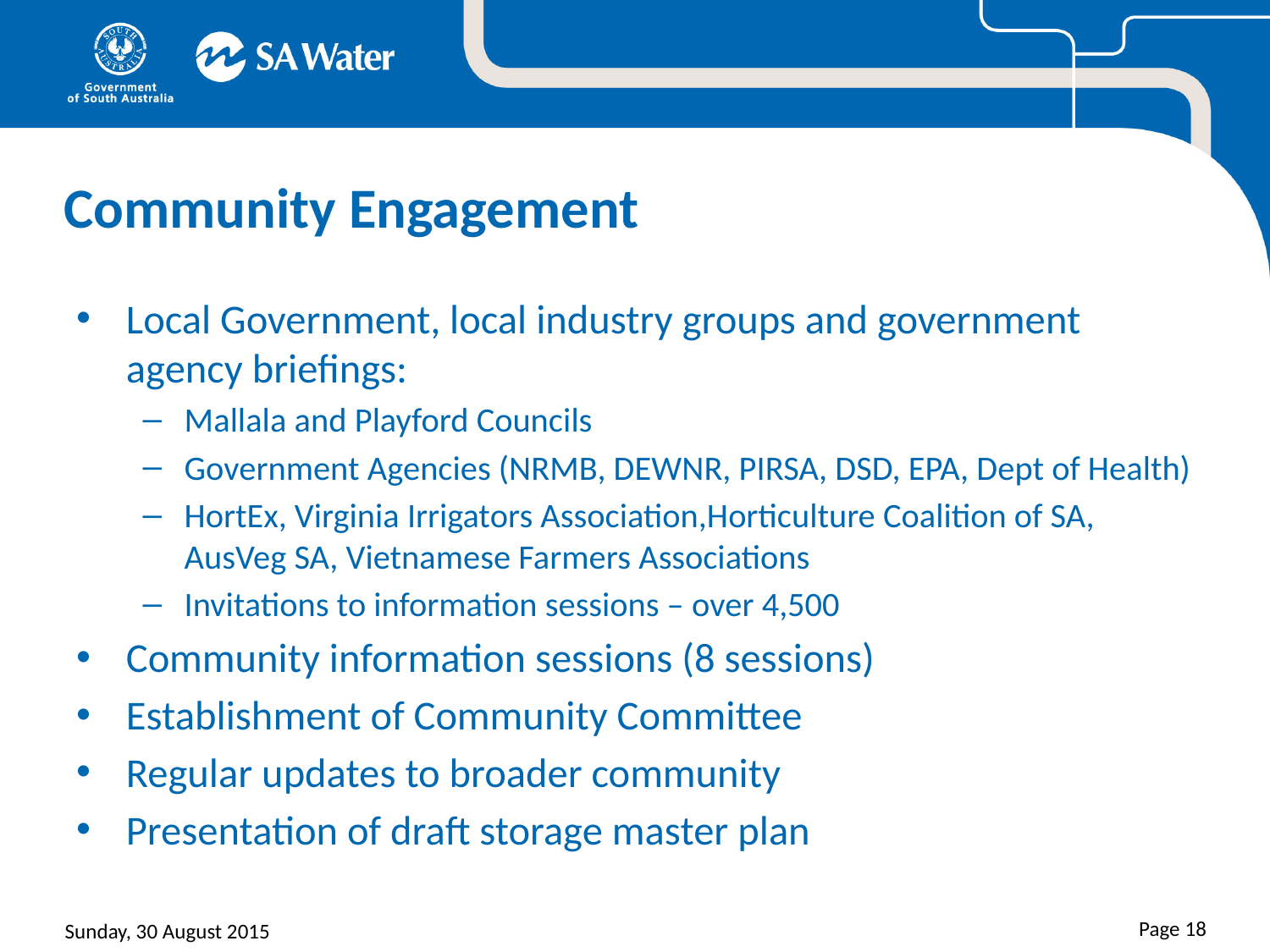

# Community Engagement
Local Government, local industry groups and government agency briefings:
Mallala and Playford Councils
Government Agencies (NRMB, DEWNR, PIRSA, DSD, EPA, Dept of Health)
HortEx, Virginia Irrigators Association,Horticulture Coalition of SA, AusVeg SA, Vietnamese Farmers Associations
Invitations to information sessions – over 4,500
Community information sessions (8 sessions)
Establishment of Community Committee
Regular updates to broader community
Presentation of draft storage master plan
Page 18
Sunday, 30 August 2015